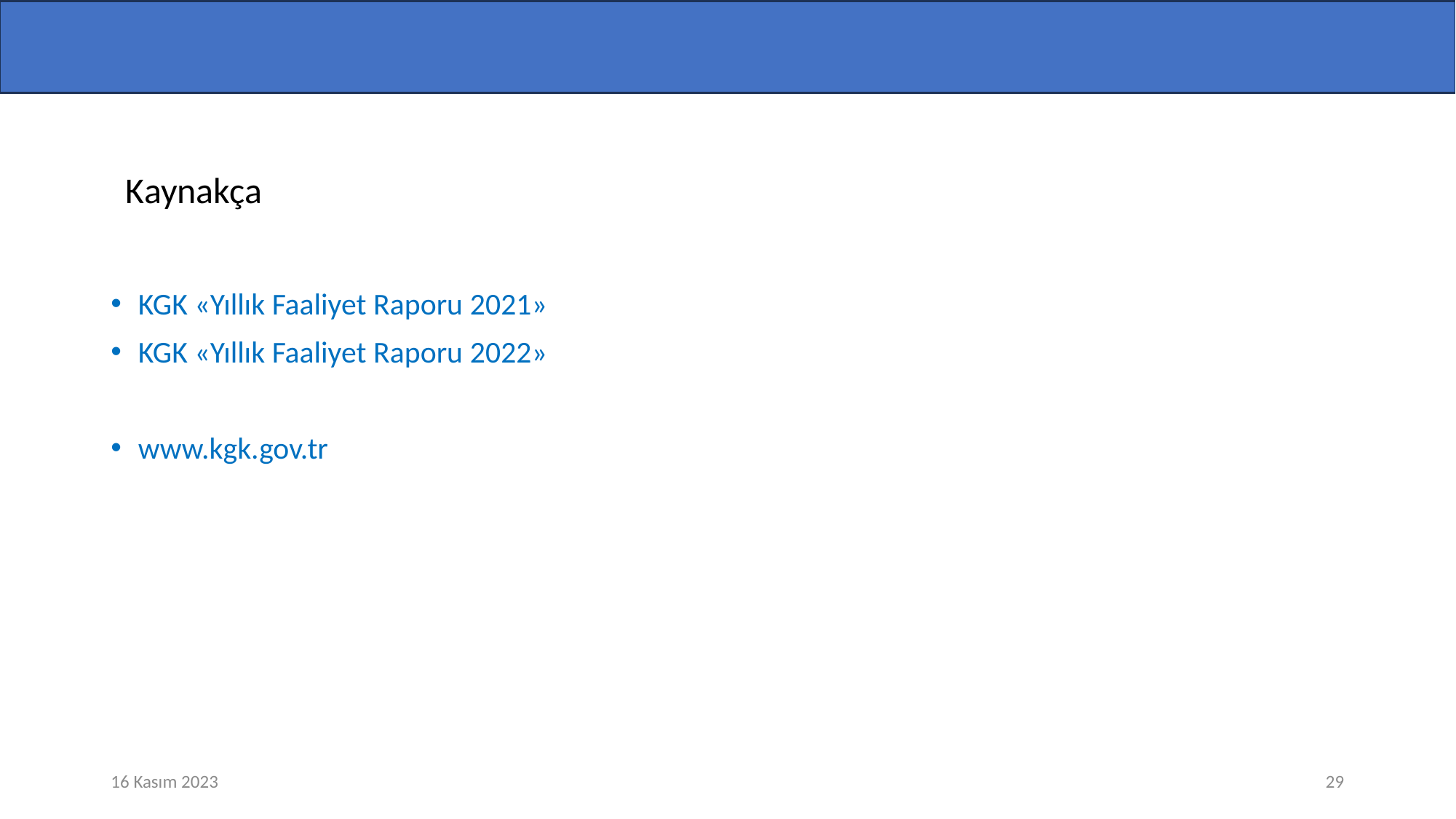

Kaynakça
KGK «Yıllık Faaliyet Raporu 2021»
KGK «Yıllık Faaliyet Raporu 2022»

www.kgk.gov.tr
16 Kasım 2023
29